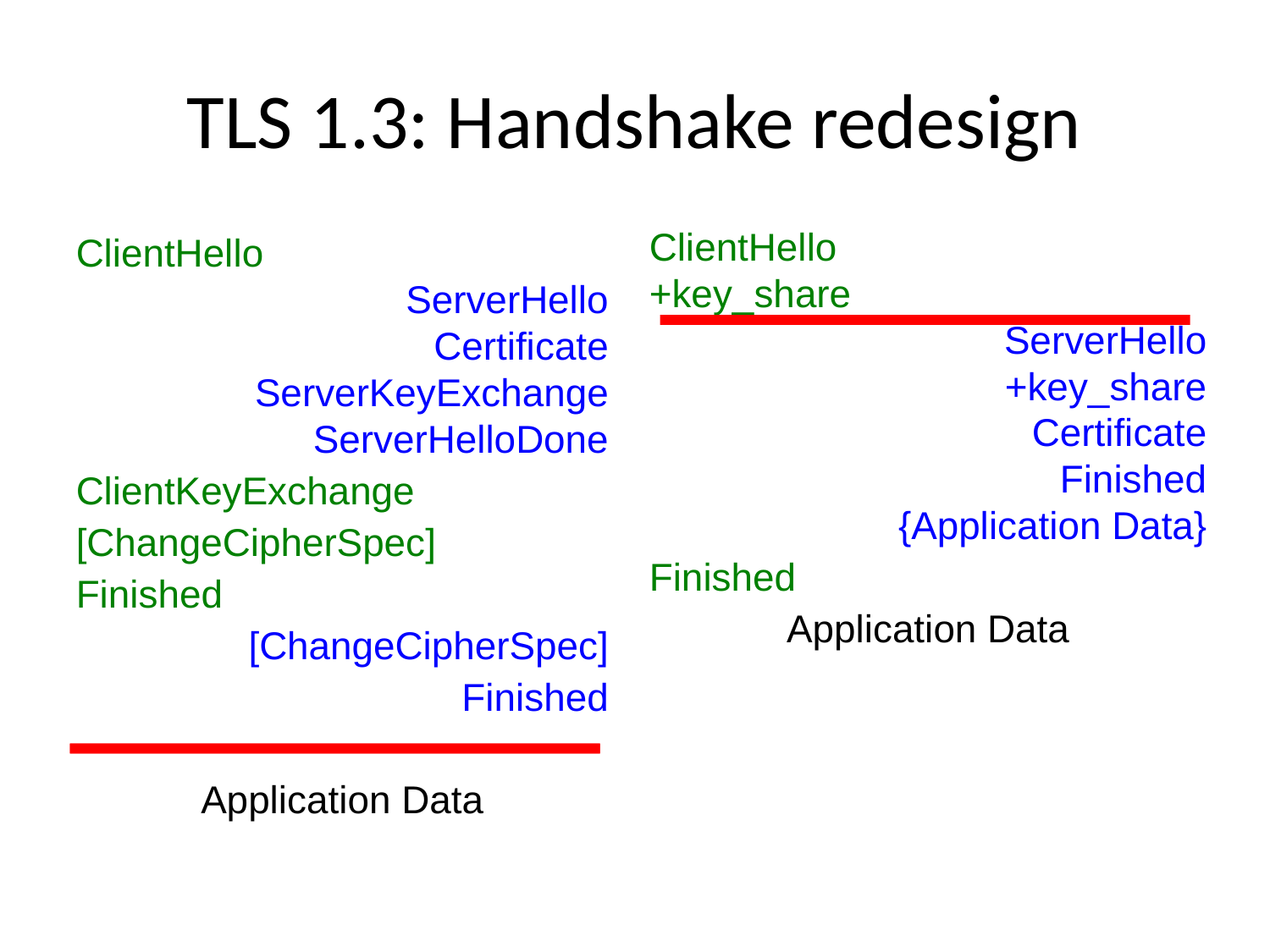

TLS 1.3: Handshake redesign
ClientHello
ServerHello
Certificate
ServerKeyExchange
ServerHelloDone
ClientKeyExchange
[ChangeCipherSpec]
Finished
[ChangeCipherSpec]
Finished

Application Data
ClientHello
+key_share
ServerHello
+key_share
Certificate
Finished
{Application Data}
Finished
Application Data